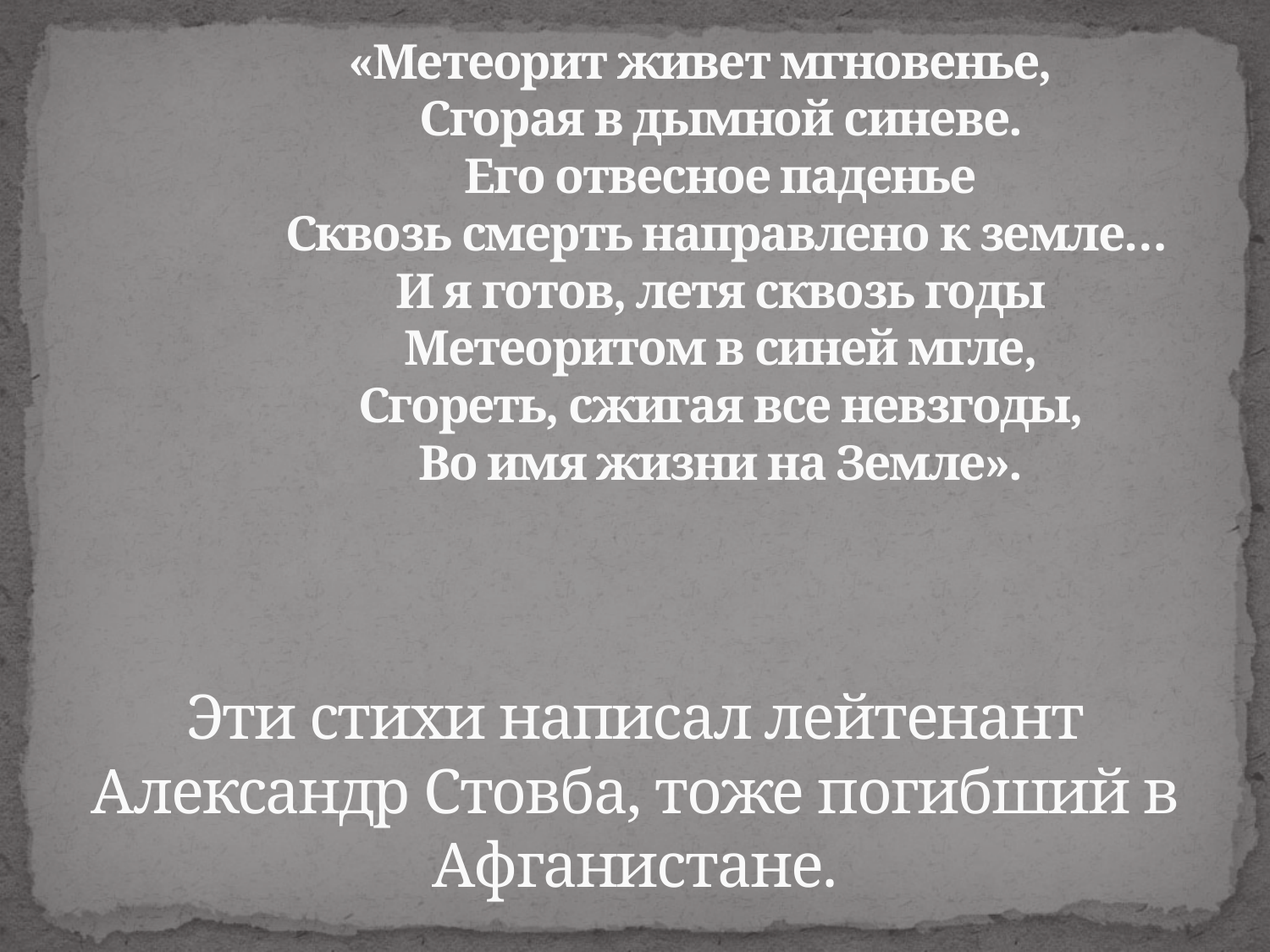

# «Метеорит живет мгновенье, Сгорая в дымной синеве. Его отвесное паденье Сквозь смерть направлено к земле… И я готов, летя сквозь годы Метеоритом в синей мгле, Сгореть, сжигая все невзгоды, Во имя жизни на Земле». Эти стихи написал лейтенант Александр Стовба, тоже погибший в Афганистане.